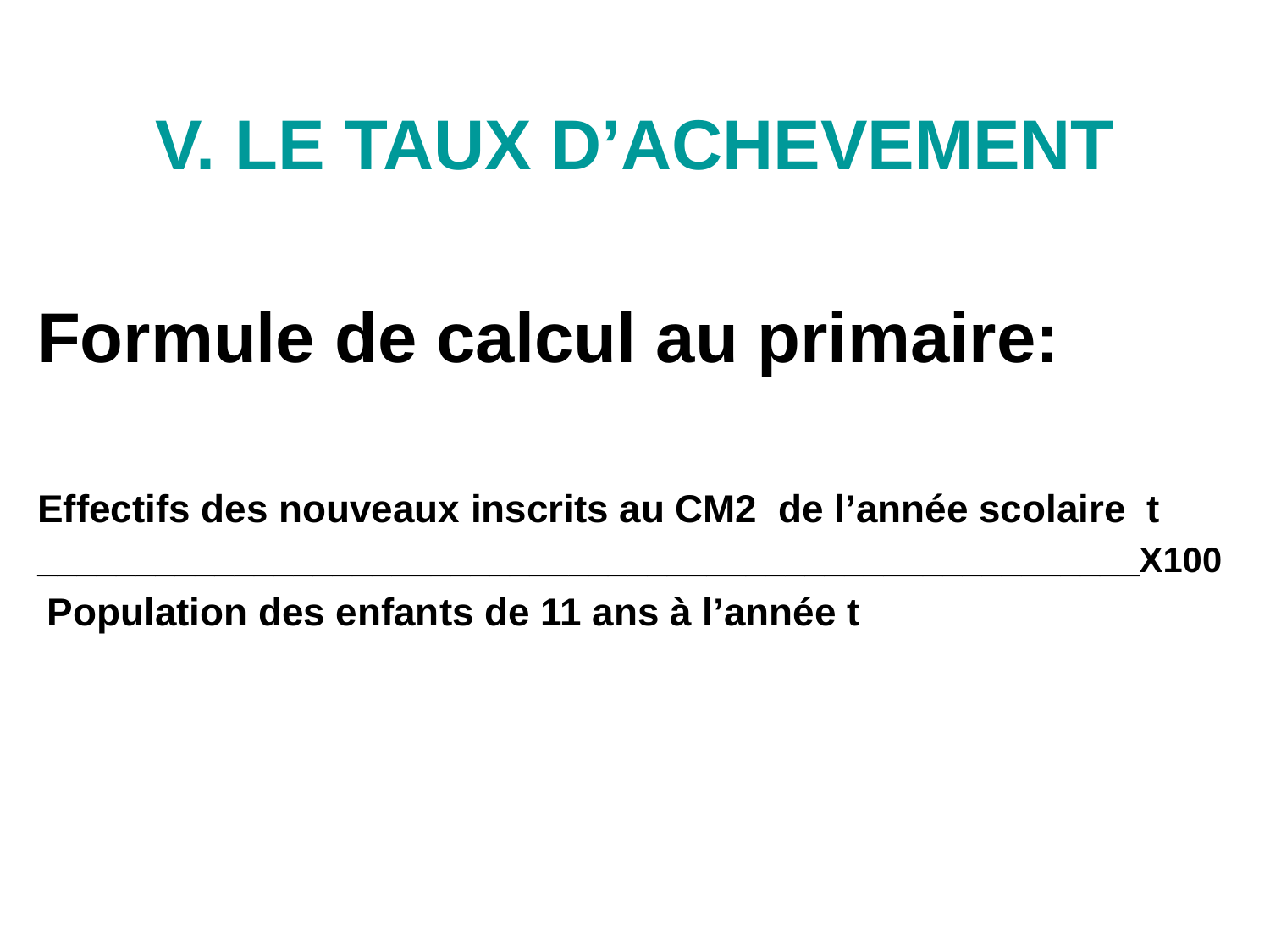

V. LE TAUX D’ACHEVEMENT
Formule de calcul au primaire:

Effectifs des nouveaux inscrits au CM2  de l’année scolaire  t
________________________________________________________X100
 Population des enfants de 11 ans à l’année t